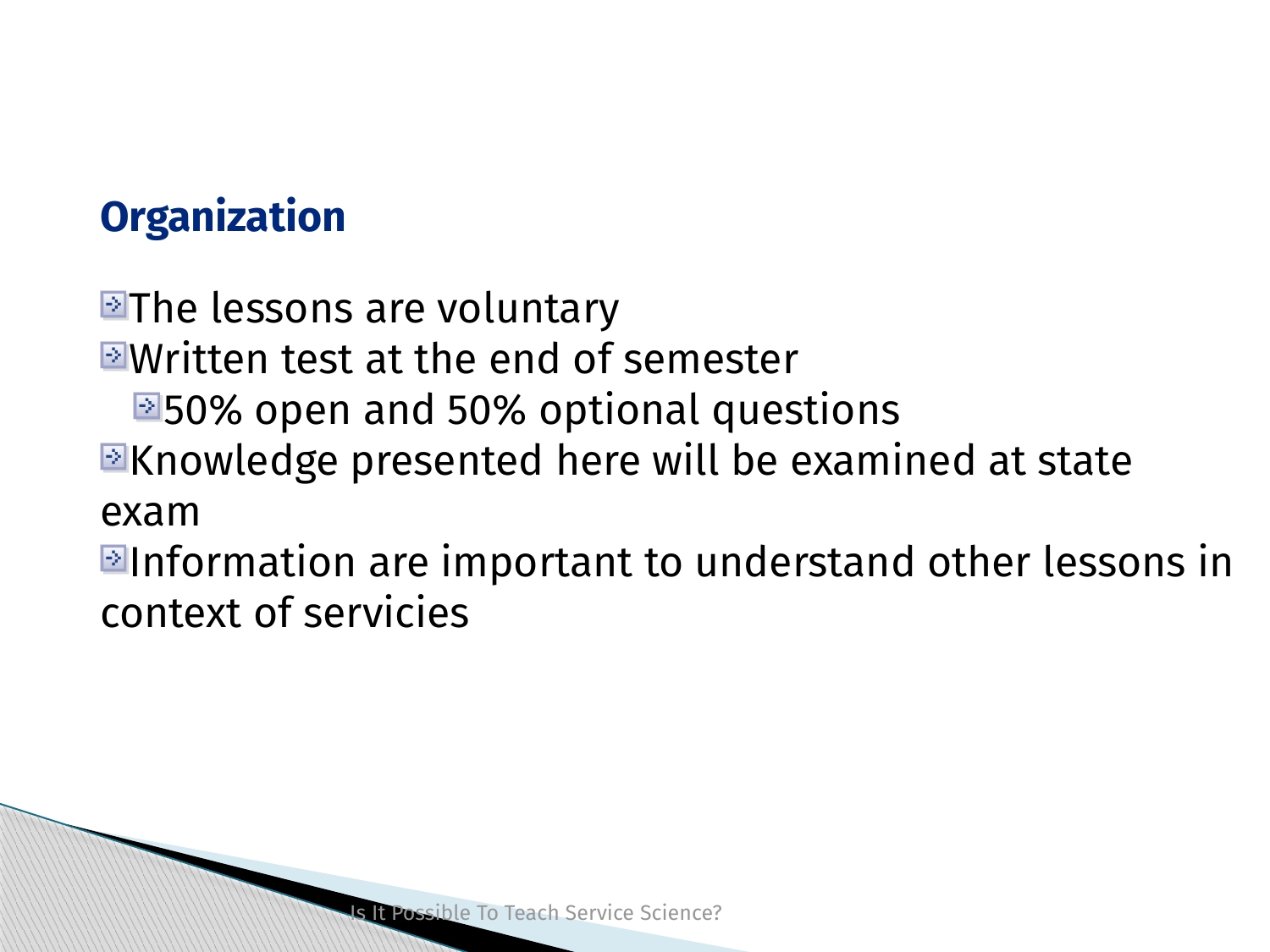

Organization
The lessons are voluntary
Written test at the end of semester
50% open and 50% optional questions
Knowledge presented here will be examined at state exam
Information are important to understand other lessons in context of servicies
Is It Possible To Teach Service Science?